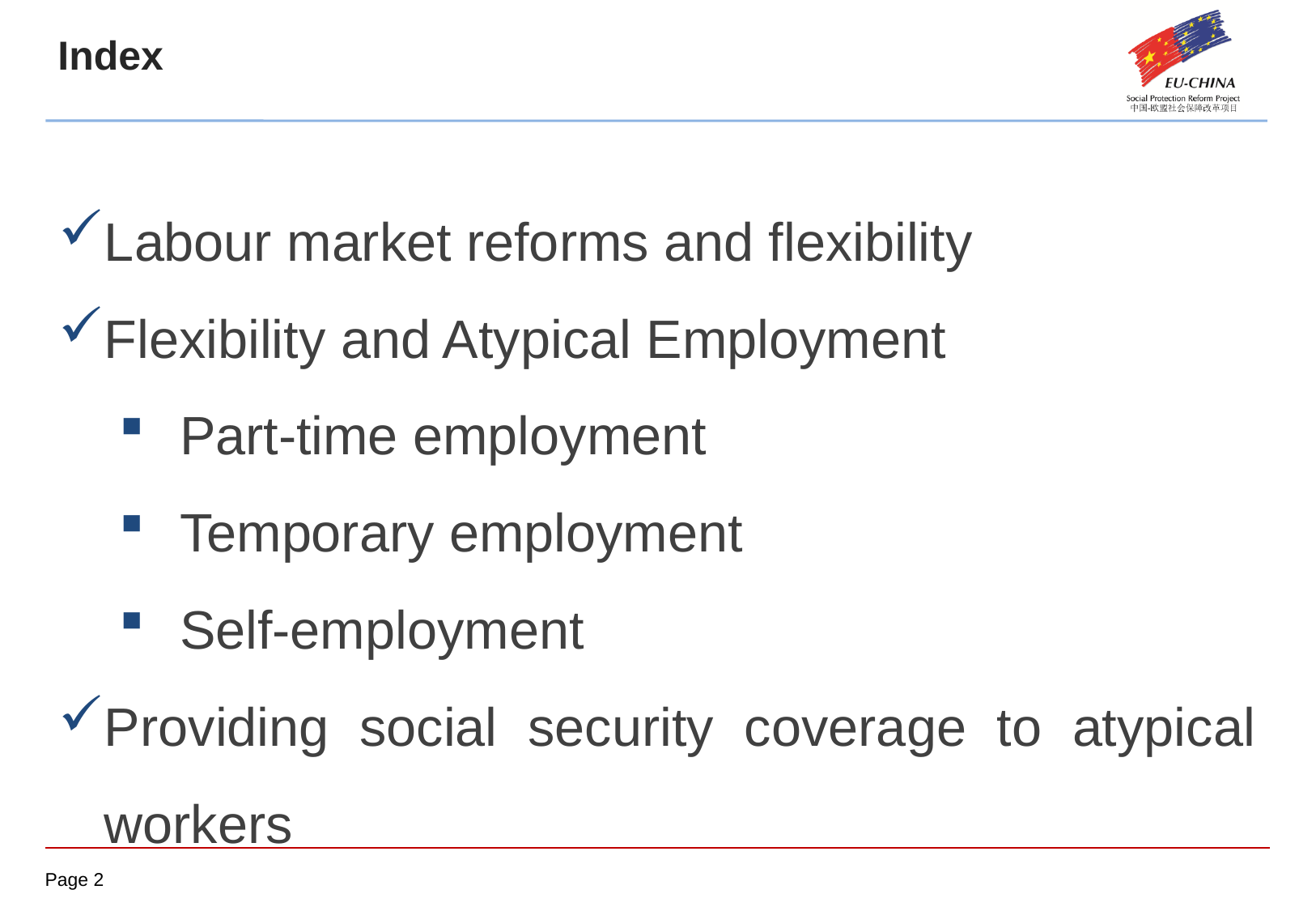

Index
Labour market reforms and flexibility
Flexibility and Atypical Employment
Part-time employment
Temporary employment
Self-employment
Providing social security coverage to atypical workers